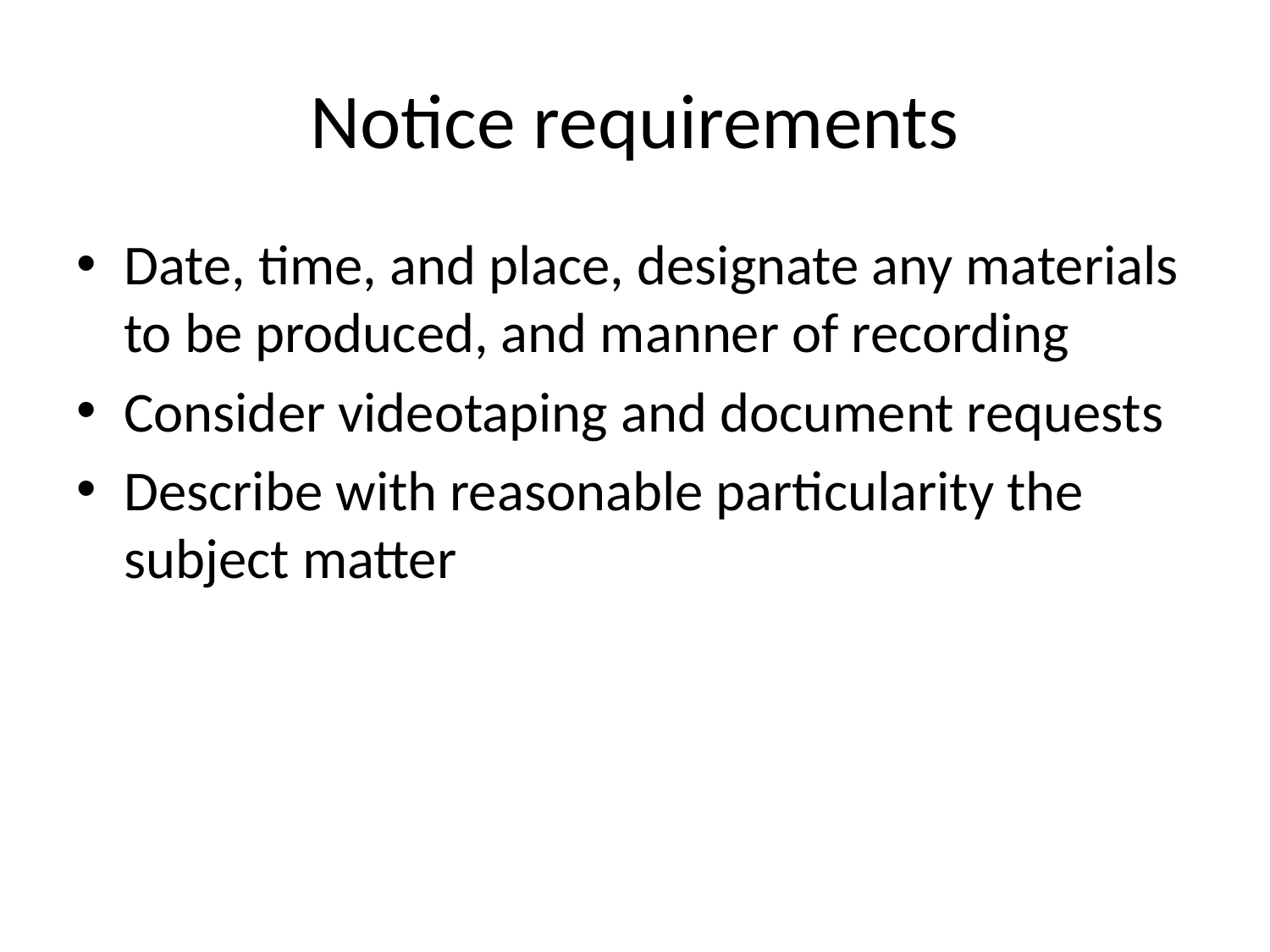

# Notice requirements
Date, time, and place, designate any materials to be produced, and manner of recording
Consider videotaping and document requests
Describe with reasonable particularity the subject matter